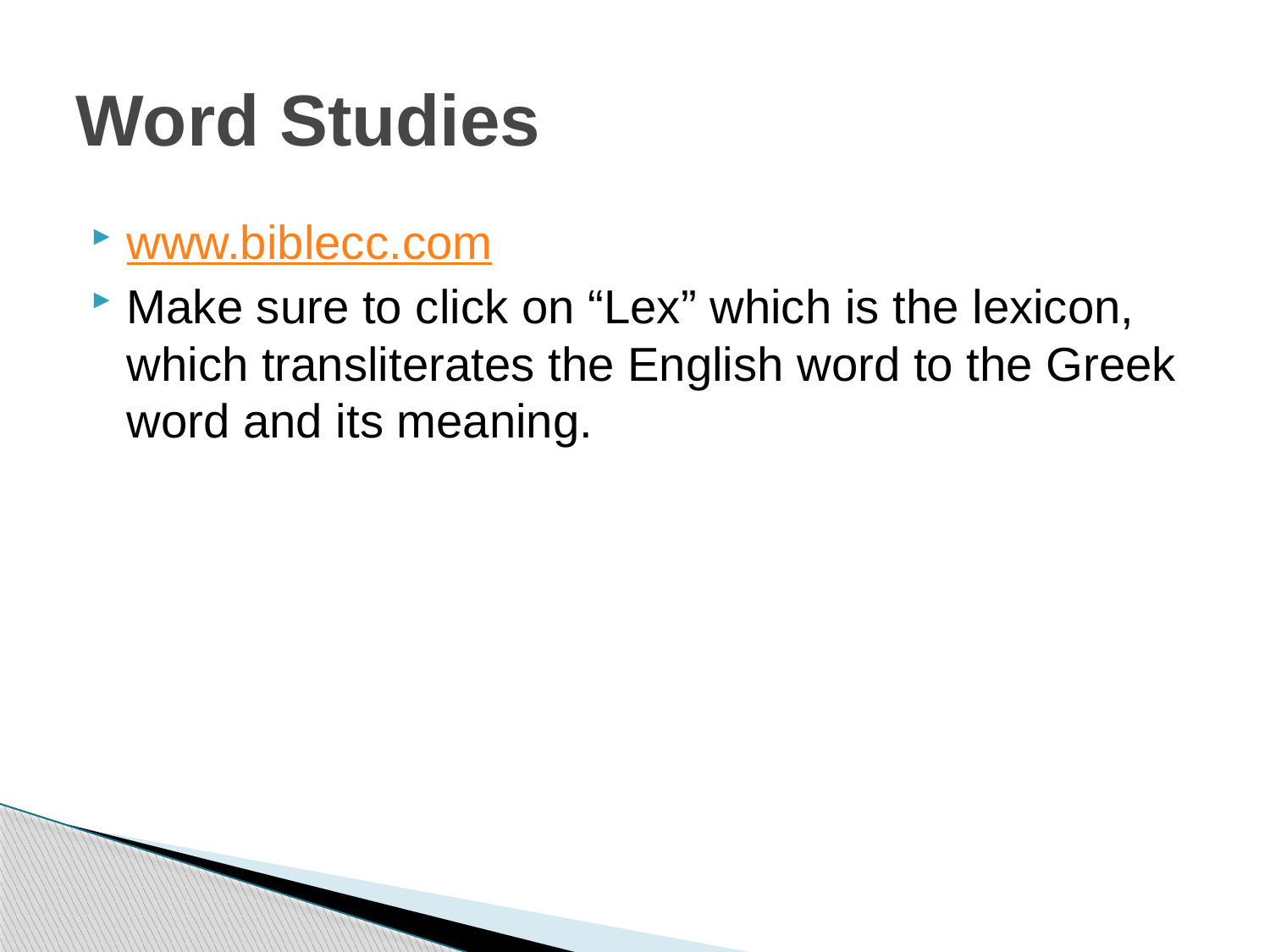

# Word Studies
www.biblecc.com
Make sure to click on “Lex” which is the lexicon, which transliterates the English word to the Greek word and its meaning.